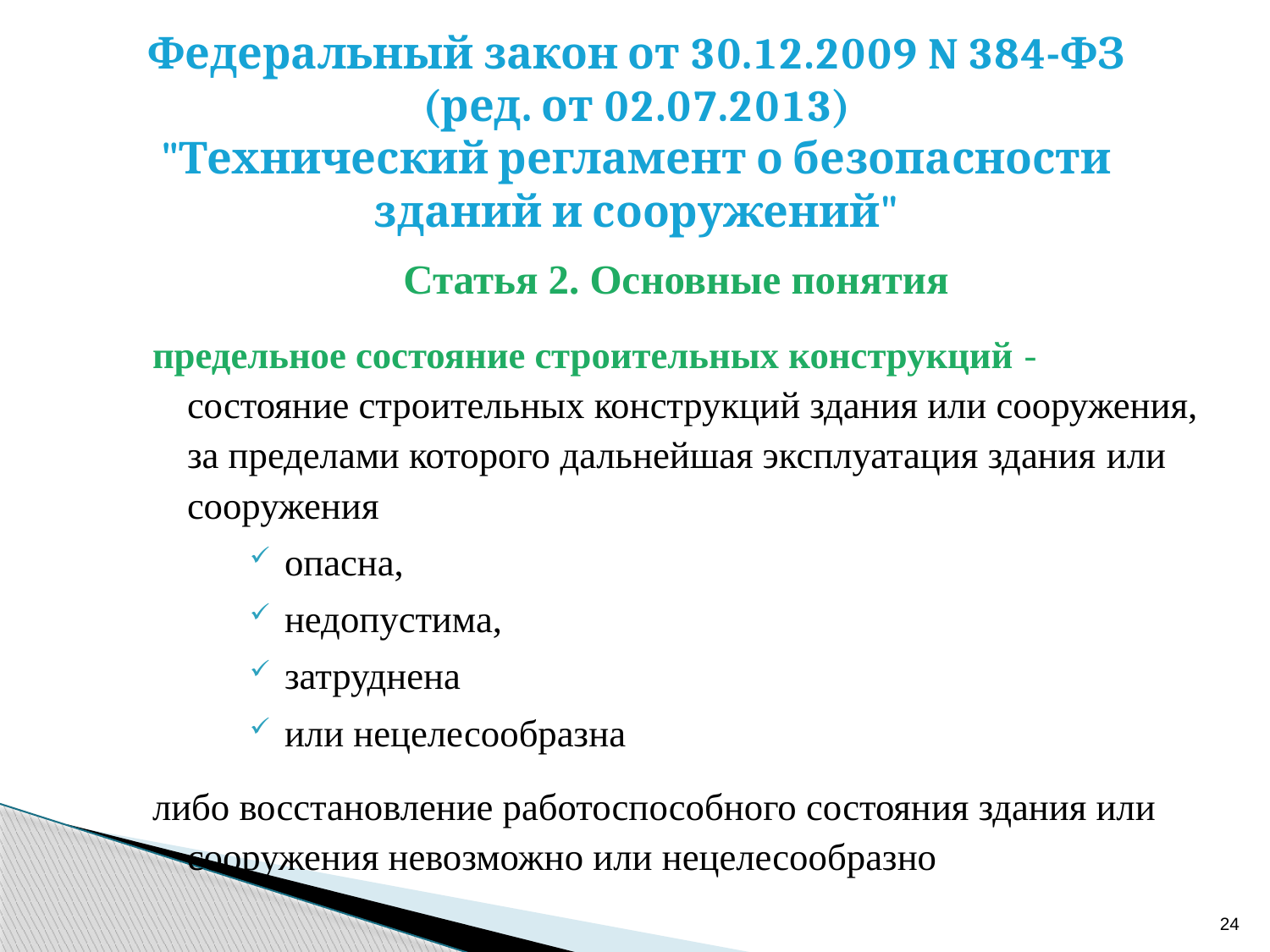

# Федеральный закон от 30.12.2009 N 384-ФЗ (ред. от 02.07.2013) "Технический регламент о безопасности зданий и сооружений"
Статья 2. Основные понятия
предельное состояние строительных конструкций - состояние строительных конструкций здания или сооружения, за пределами которого дальнейшая эксплуатация здания или сооружения
опасна,
недопустима,
затруднена
или нецелесообразна
либо восстановление работоспособного состояния здания или сооружения невозможно или нецелесообразно
24